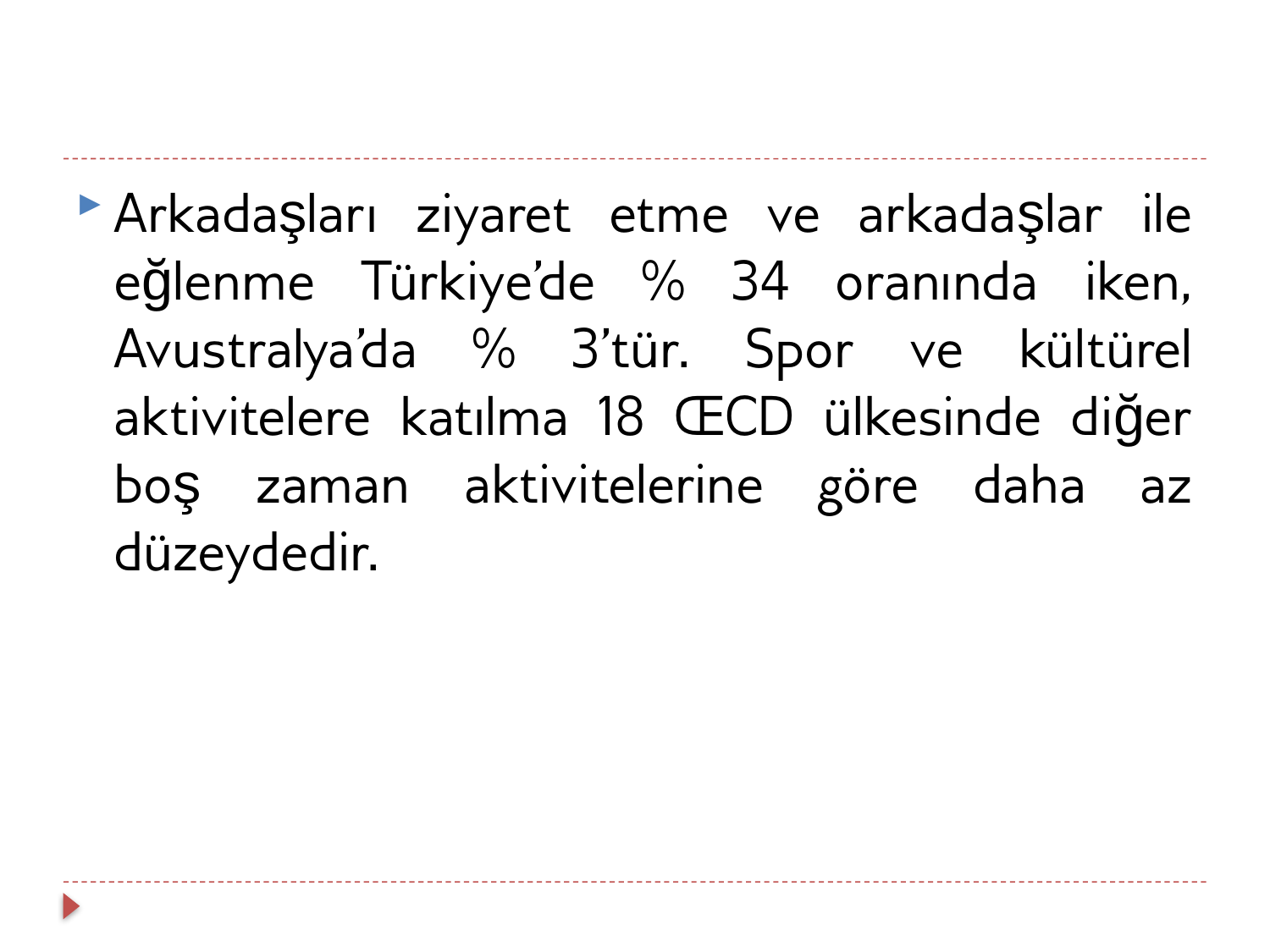

#
Arkadaşları ziyaret etme ve arkadaşlar ile eğlenme Türkiye’de % 34 oranında iken, Avustralya’da % 3’tür. Spor ve kültürel aktivitelere katılma 18 OECD ülkesinde diğer boş zaman aktivitelerine göre daha az düzeydedir.